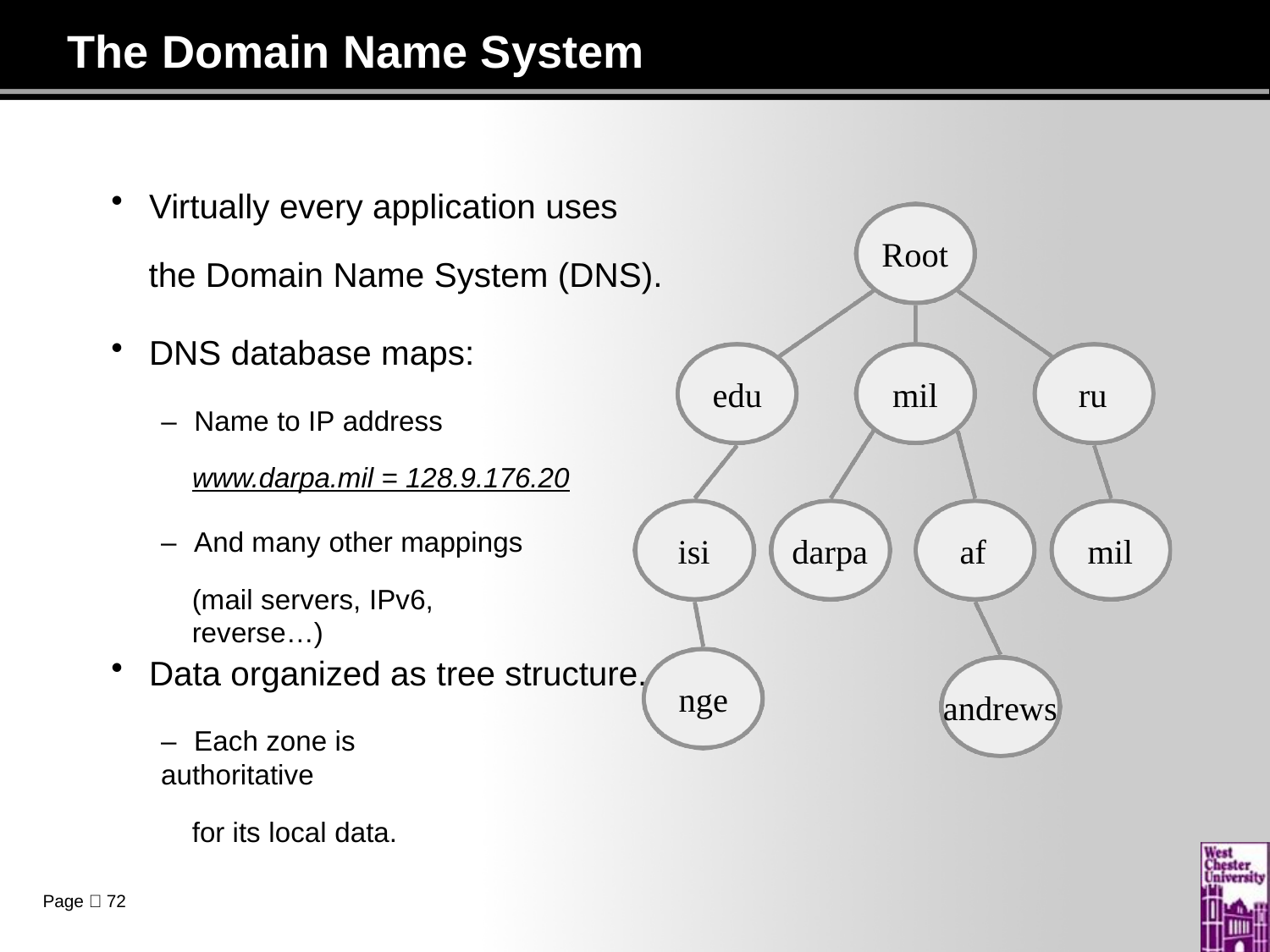

# The Domain Name System
Virtually every application uses

Root
the Domain Name System (DNS).
DNS database maps:
edu
mil
ru
–	Name to IP address
www.darpa.mil = 128.9.176.20
–	And many other mappings
(mail servers, IPv6, reverse…)
isi
darpa
af
mil
Data organized as tree structure.
nge
andrews
–	Each zone is authoritative
for its local data.